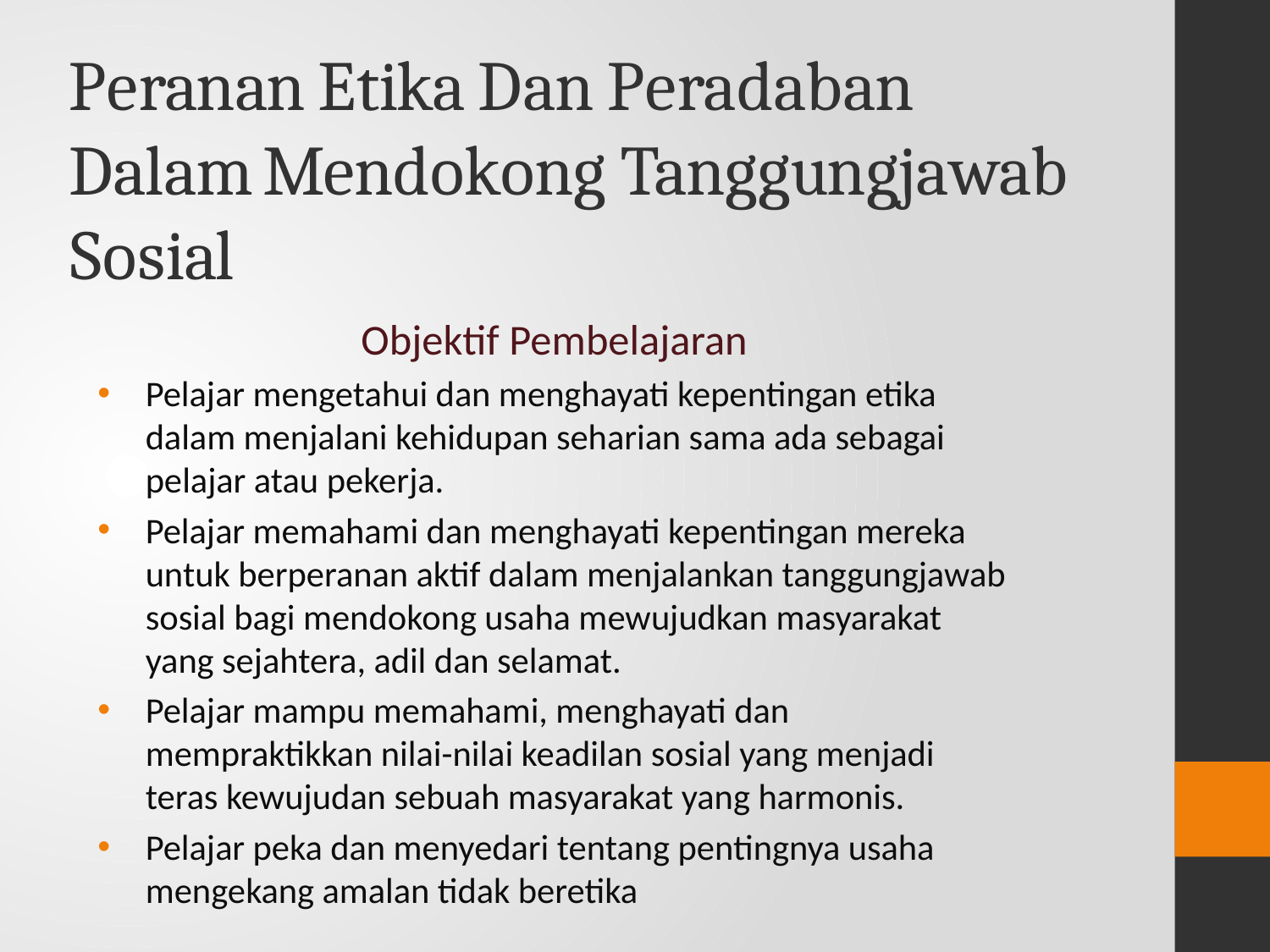

# Peranan Etika Dan Peradaban Dalam Mendokong Tanggungjawab Sosial
Objektif Pembelajaran
Pelajar mengetahui dan menghayati kepentingan etika dalam menjalani kehidupan seharian sama ada sebagai pelajar atau pekerja.
Pelajar memahami dan menghayati kepentingan mereka untuk berperanan aktif dalam menjalankan tanggungjawab sosial bagi mendokong usaha mewujudkan masyarakat yang sejahtera, adil dan selamat.
Pelajar mampu memahami, menghayati dan mempraktikkan nilai-nilai keadilan sosial yang menjadi teras kewujudan sebuah masyarakat yang harmonis.
Pelajar peka dan menyedari tentang pentingnya usaha mengekang amalan tidak beretika